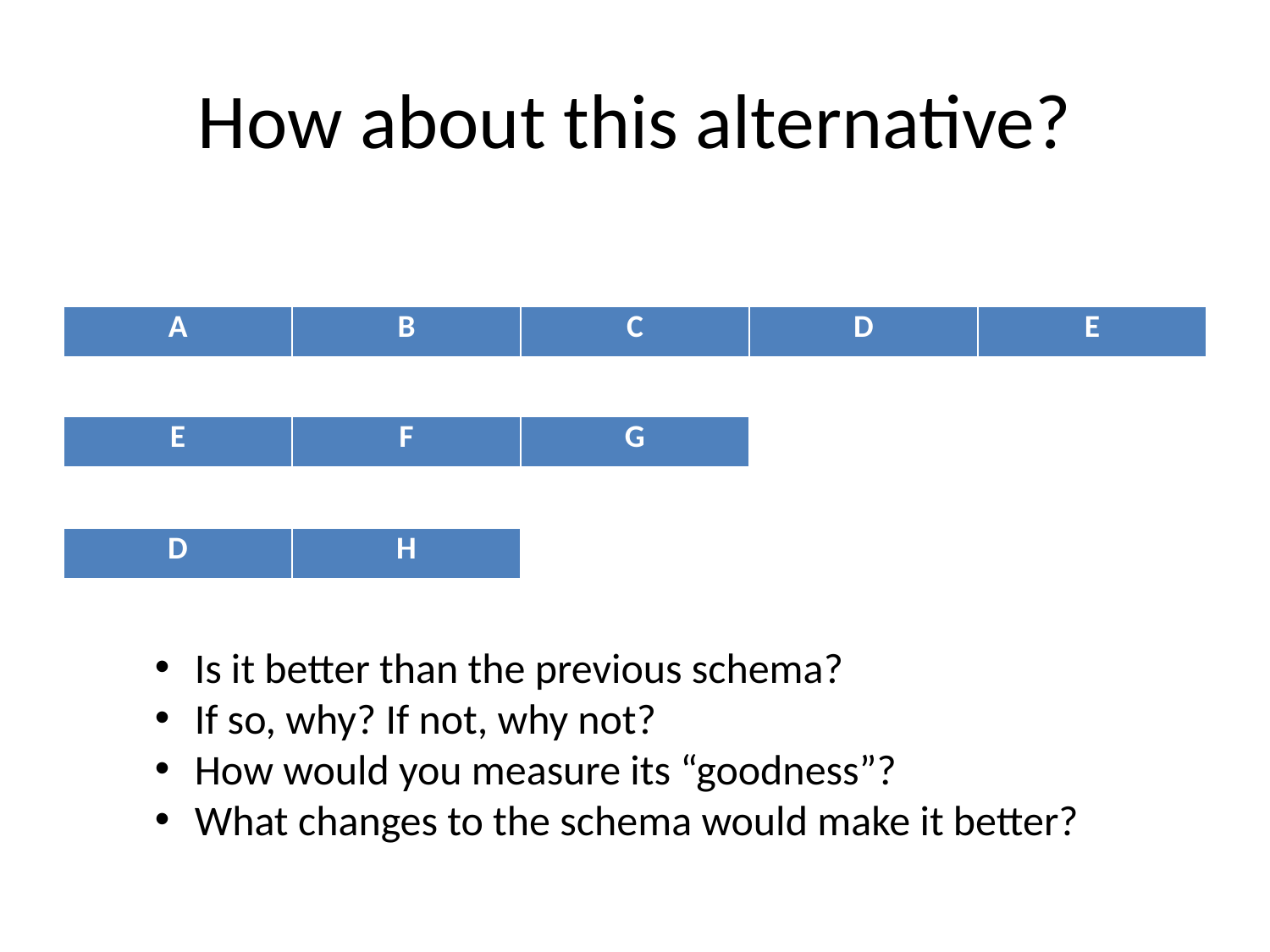

# How about this alternative?
| A | B | C | D | E |
| --- | --- | --- | --- | --- |
| E | F | G |
| --- | --- | --- |
| D | H |
| --- | --- |
Is it better than the previous schema?
If so, why? If not, why not?
How would you measure its “goodness”?
What changes to the schema would make it better?